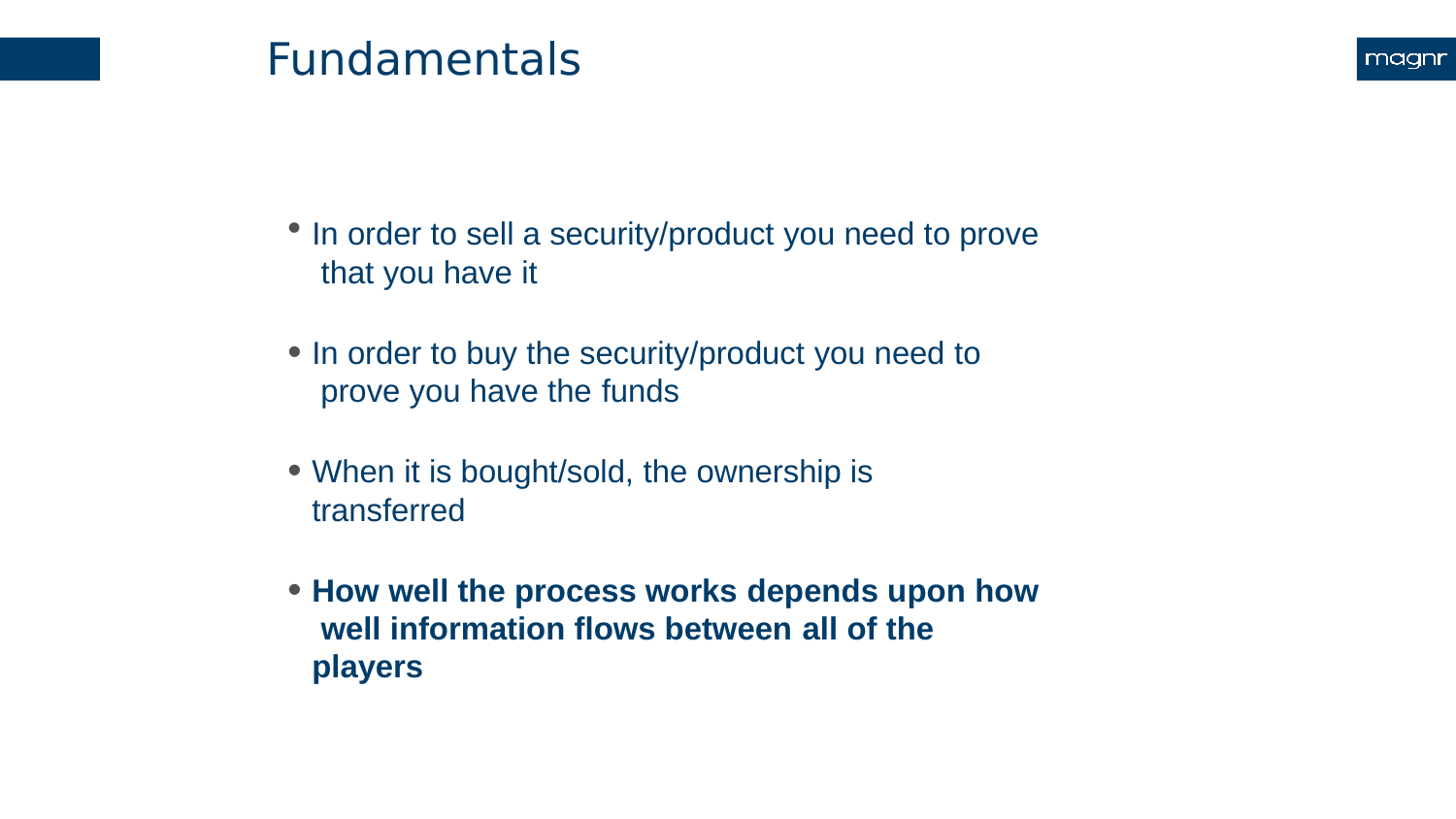

# Fundamentals
In order to sell a security/product you need to prove  that you have it

In order to buy the security/product you need to  prove you have the funds

When it is bought/sold, the ownership is transferred

How well the process works depends upon how  well information flows between all of the players